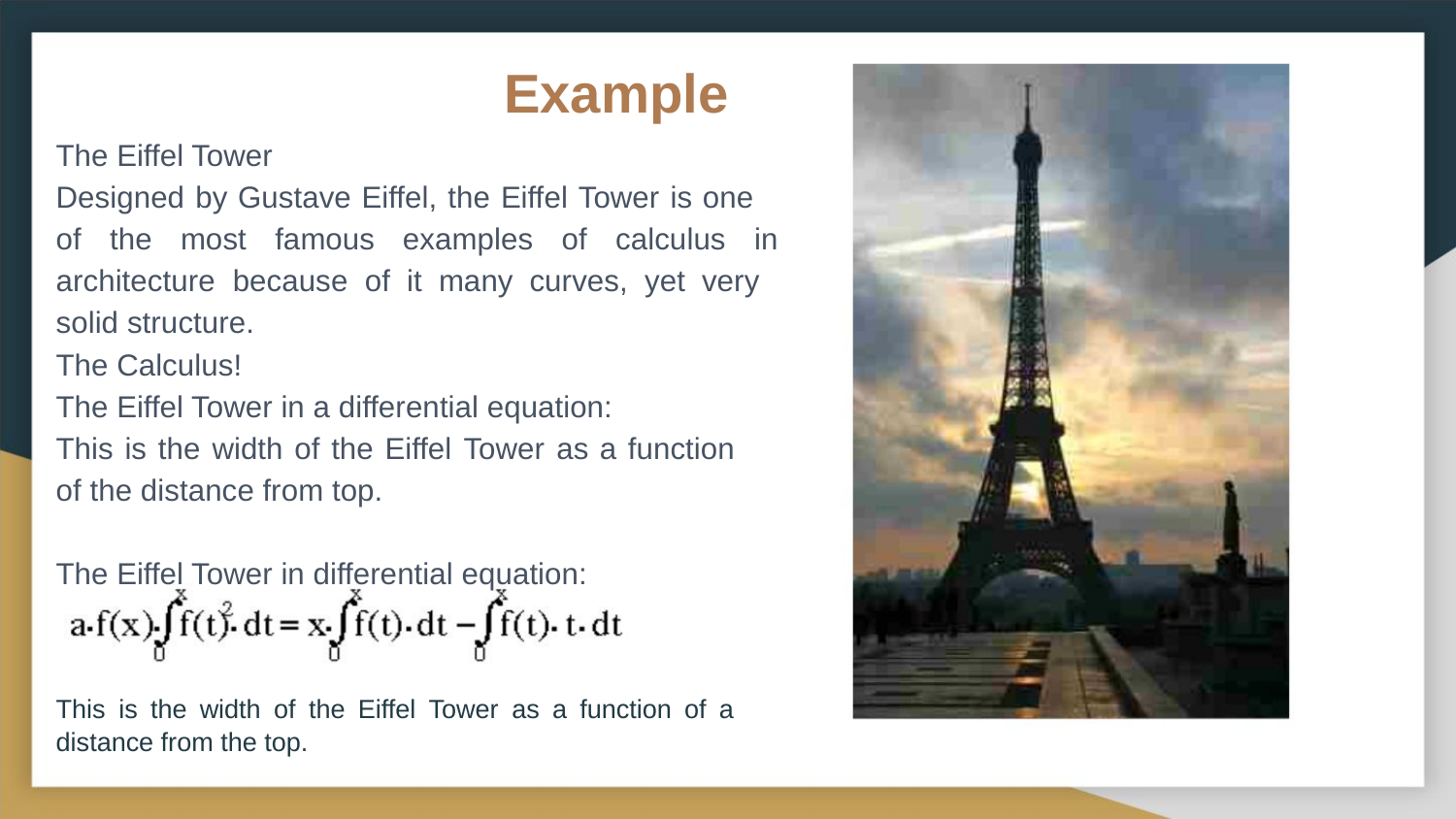

Example
The Eiffel Tower
Designed by Gustave Eiffel, the Eiffel Tower is one
of the most famous examples of calculus in
architecture because of it many curves, yet very
solid structure.
The Calculus!
The Eiffel Tower in a differential equation:
This is the width of the Eiffel Tower as a function
of the distance from top.
The Eiffel Tower in differential equation:
This is the width of the Eiffel Tower as a function of a
distance from the top.